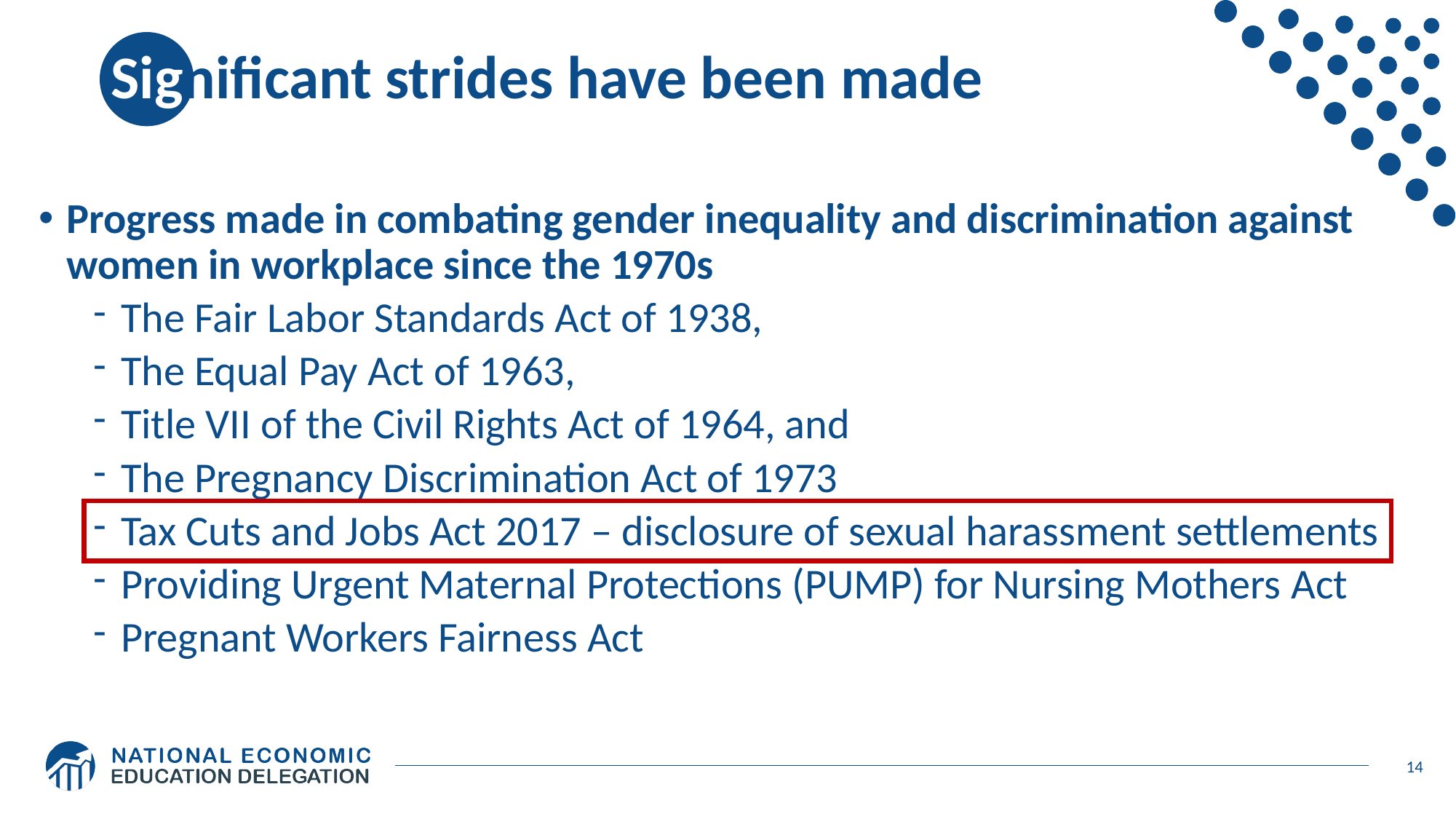

# Significant strides have been made
Progress made in combating gender inequality and discrimination against women in workplace since the 1970s
The Fair Labor Standards Act of 1938,
The Equal Pay Act of 1963,
Title VII of the Civil Rights Act of 1964, and
The Pregnancy Discrimination Act of 1973
Tax Cuts and Jobs Act 2017 – disclosure of sexual harassment settlements
Providing Urgent Maternal Protections (PUMP) for Nursing Mothers Act
Pregnant Workers Fairness Act

14